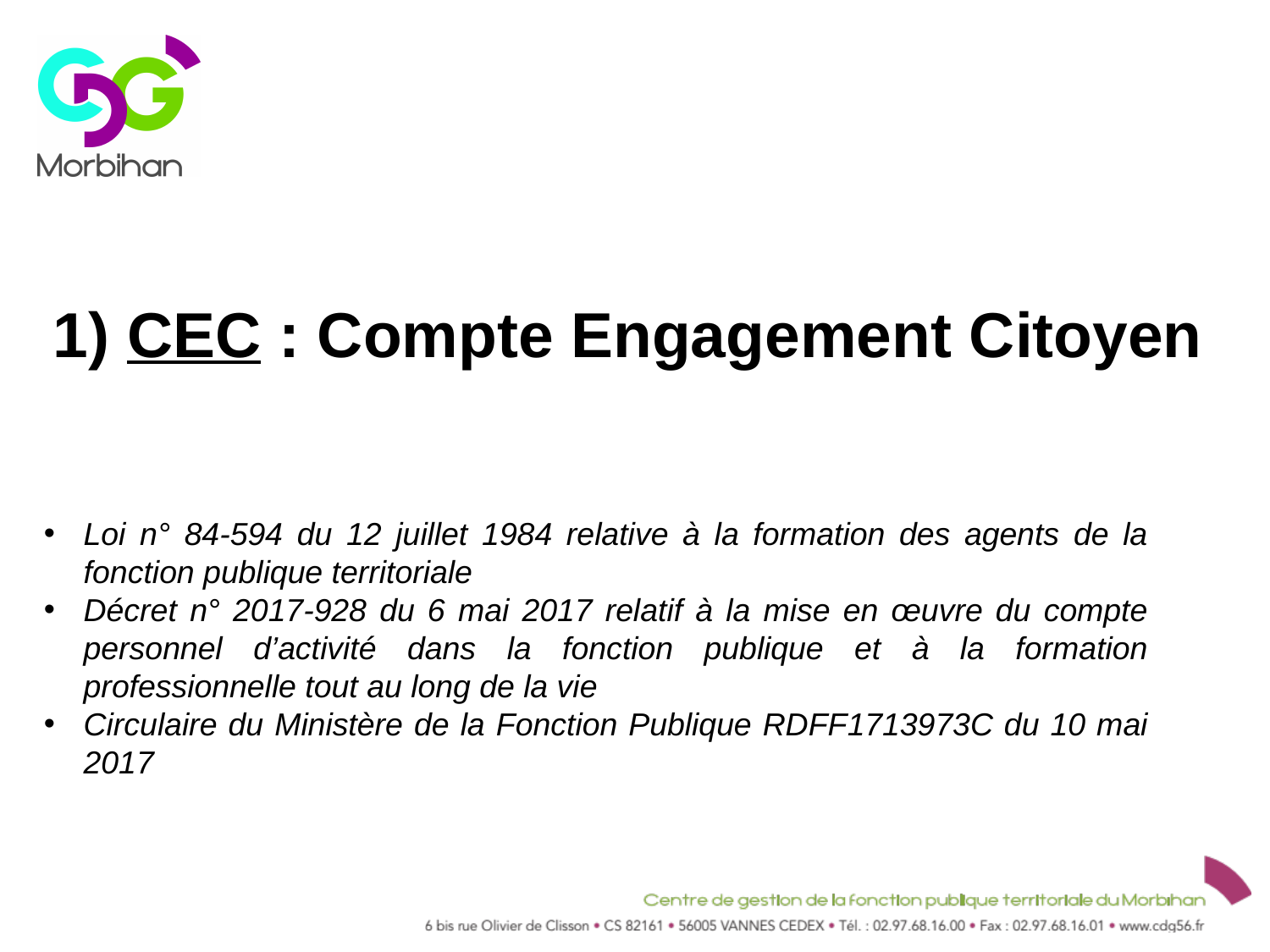

# 1) CEC : Compte Engagement Citoyen
Loi n° 84-594 du 12 juillet 1984 relative à la formation des agents de la fonction publique territoriale
Décret n° 2017-928 du 6 mai 2017 relatif à la mise en œuvre du compte personnel d’activité dans la fonction publique et à la formation professionnelle tout au long de la vie
Circulaire du Ministère de la Fonction Publique RDFF1713973C du 10 mai 2017